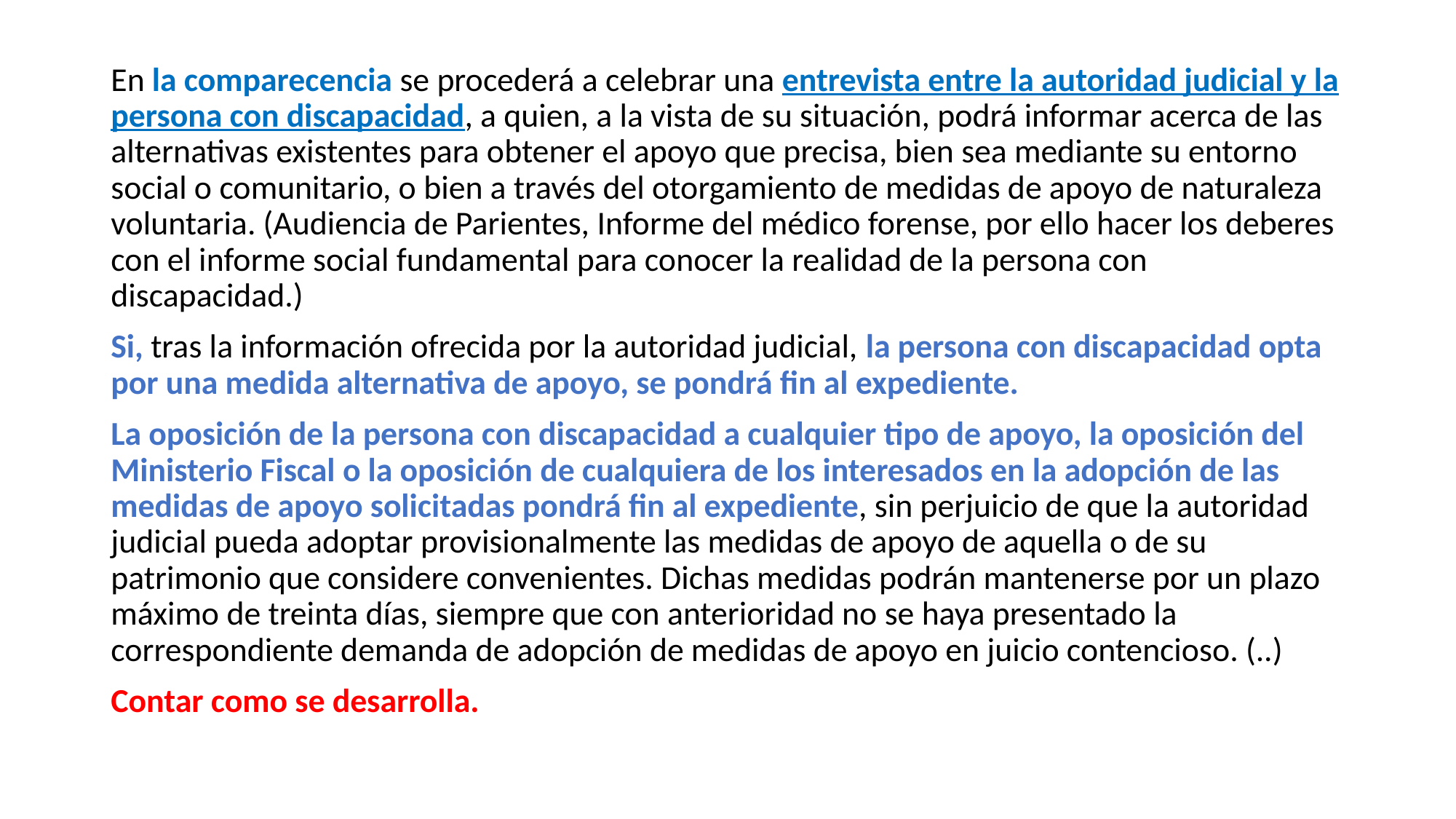

En la comparecencia se procederá a celebrar una entrevista entre la autoridad judicial y la persona con discapacidad, a quien, a la vista de su situación, podrá informar acerca de las alternativas existentes para obtener el apoyo que precisa, bien sea mediante su entorno social o comunitario, o bien a través del otorgamiento de medidas de apoyo de naturaleza voluntaria. (Audiencia de Parientes, Informe del médico forense, por ello hacer los deberes con el informe social fundamental para conocer la realidad de la persona con discapacidad.)
Si, tras la información ofrecida por la autoridad judicial, la persona con discapacidad opta por una medida alternativa de apoyo, se pondrá fin al expediente.
La oposición de la persona con discapacidad a cualquier tipo de apoyo, la oposición del Ministerio Fiscal o la oposición de cualquiera de los interesados en la adopción de las medidas de apoyo solicitadas pondrá fin al expediente, sin perjuicio de que la autoridad judicial pueda adoptar provisionalmente las medidas de apoyo de aquella o de su patrimonio que considere convenientes. Dichas medidas podrán mantenerse por un plazo máximo de treinta días, siempre que con anterioridad no se haya presentado la correspondiente demanda de adopción de medidas de apoyo en juicio contencioso. (..)
Contar como se desarrolla.